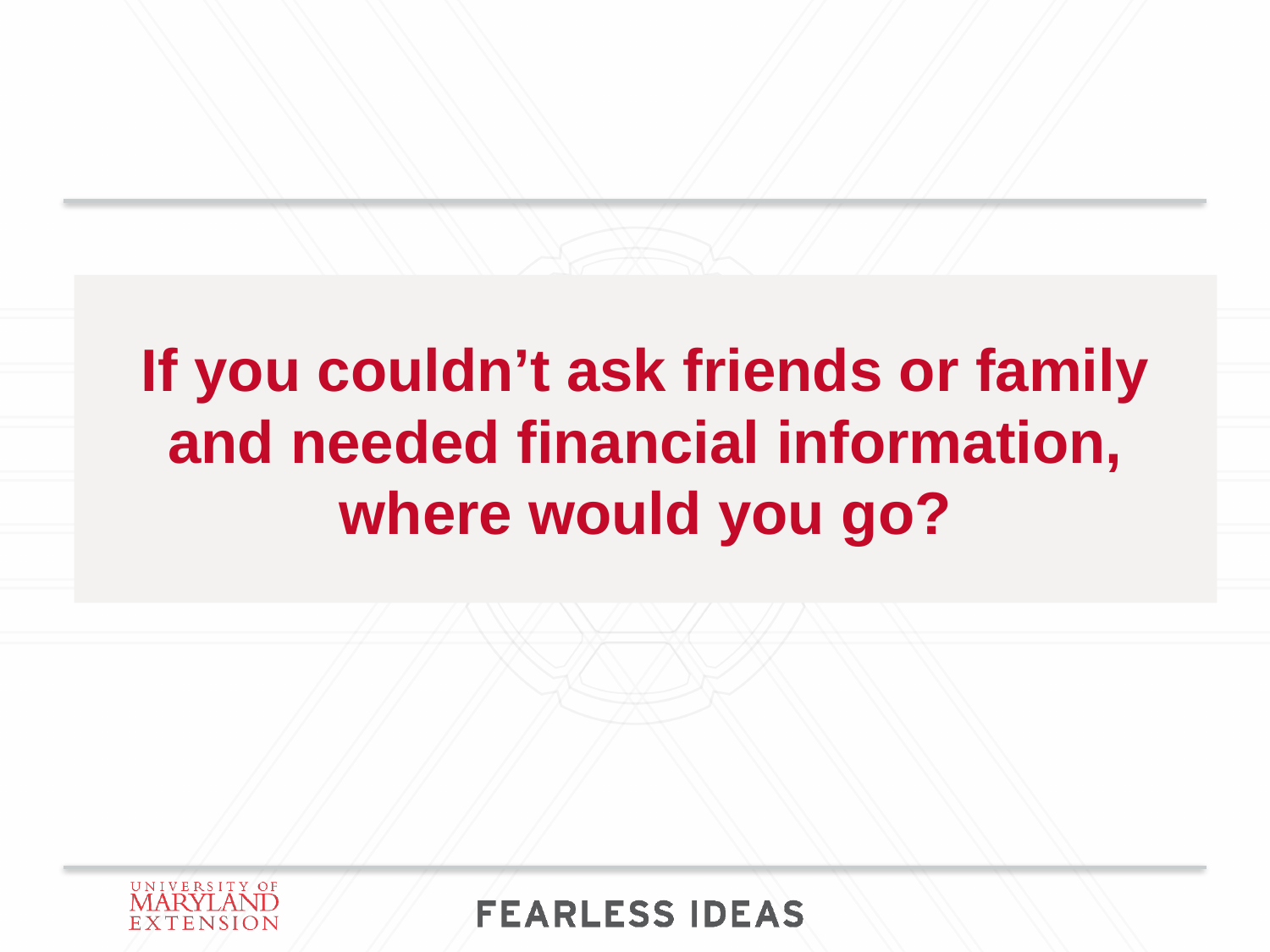

# If you couldn’t ask friends or family and needed financial information, where would you go?